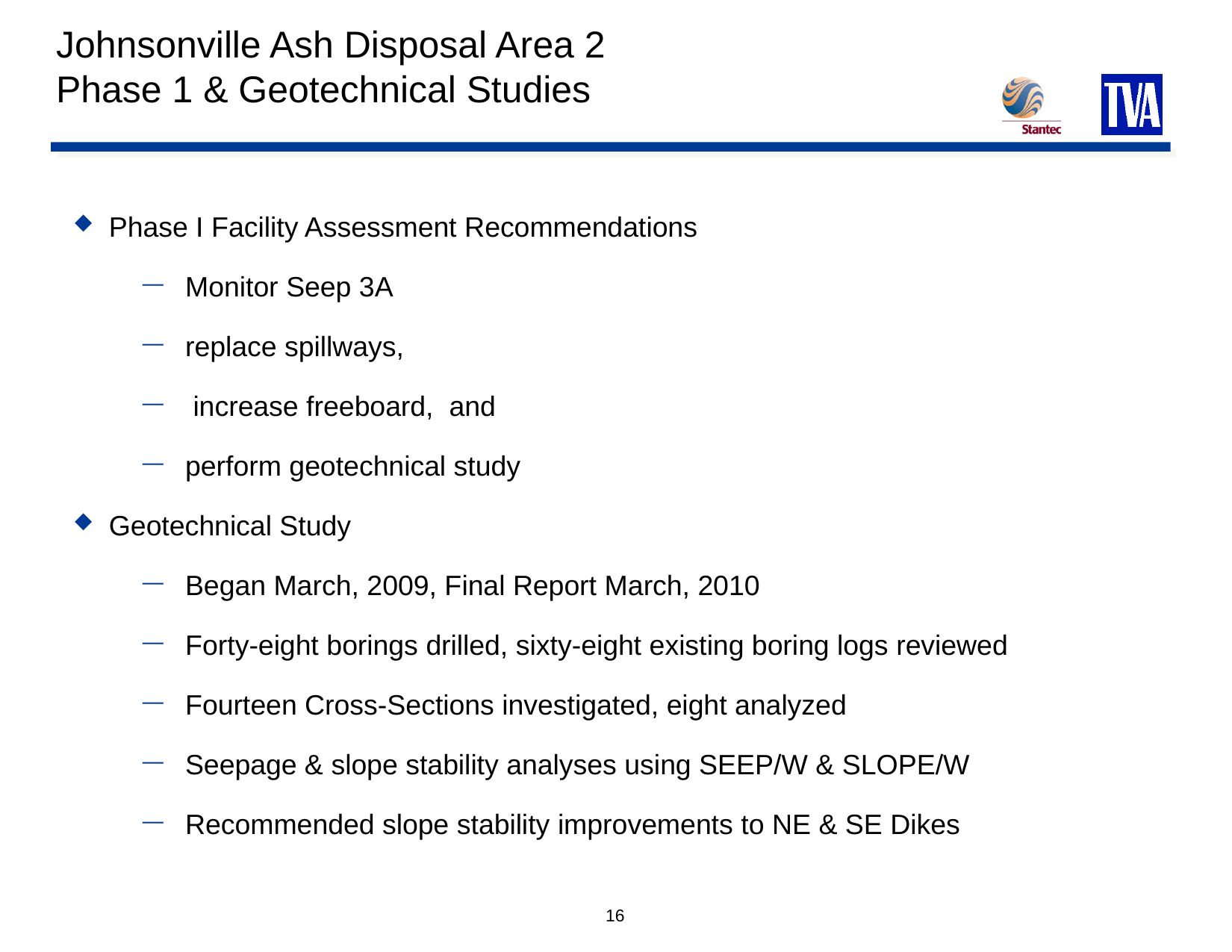

Johnsonville Ash Disposal Area 2
Phase 1 & Geotechnical Studies
Phase I Facility Assessment Recommendations
Monitor Seep 3A
replace spillways,
 increase freeboard,  and
perform geotechnical study
Geotechnical Study
Began March, 2009, Final Report March, 2010
Forty-eight borings drilled, sixty-eight existing boring logs reviewed
Fourteen Cross-Sections investigated, eight analyzed
Seepage & slope stability analyses using SEEP/W & SLOPE/W
Recommended slope stability improvements to NE & SE Dikes
16